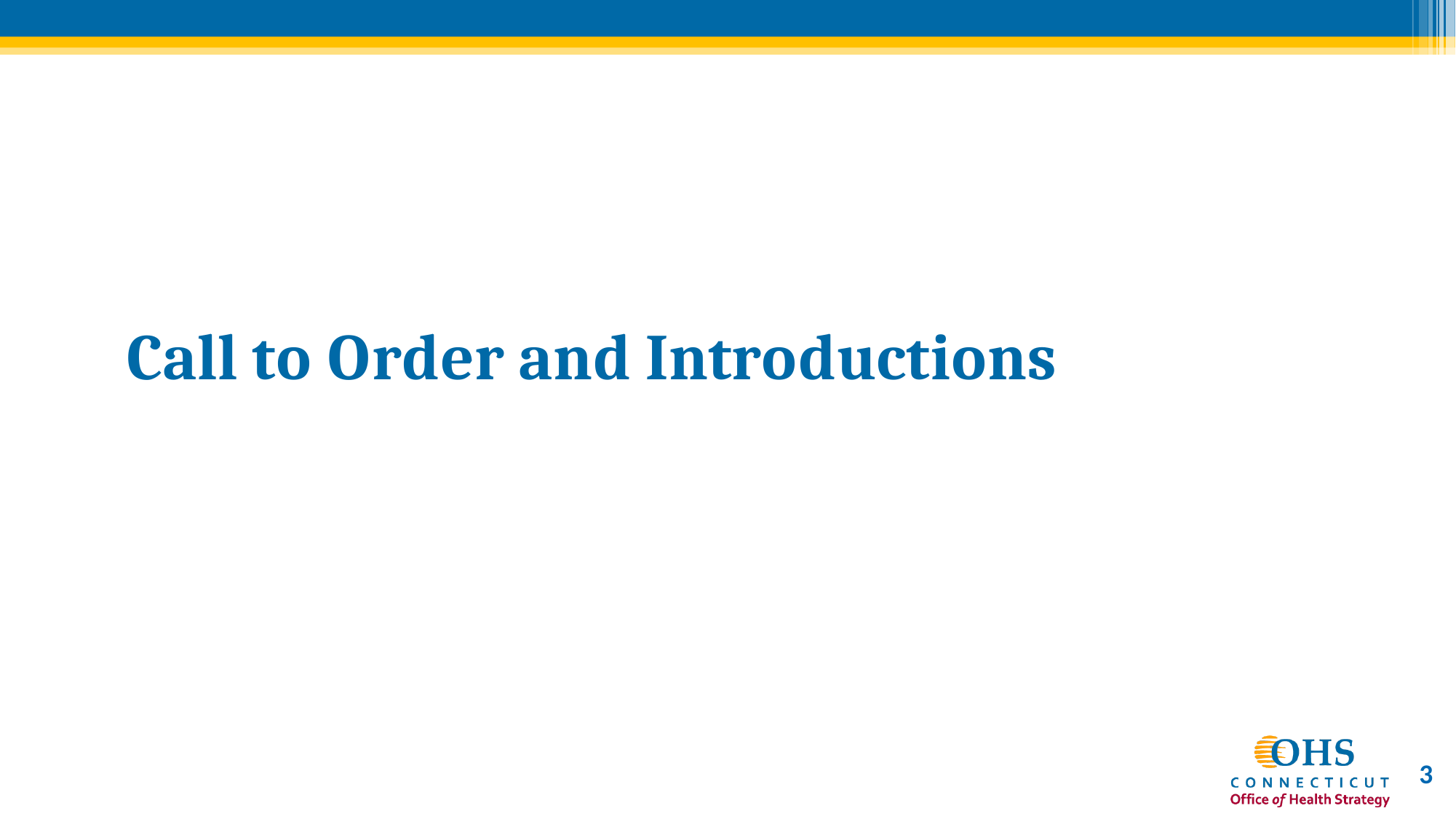

# Call to Order and Introductions
3